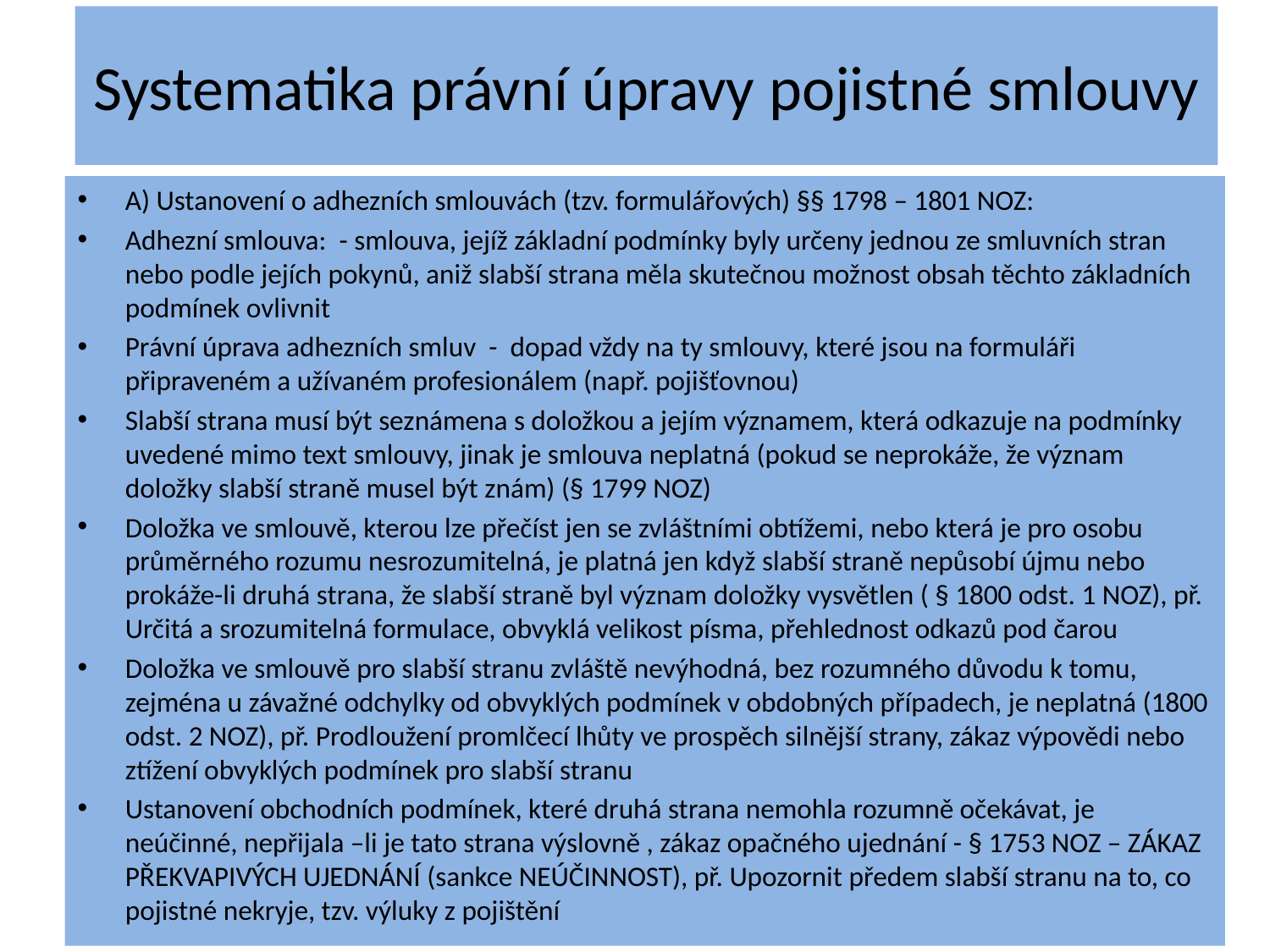

# Systematika právní úpravy pojistné smlouvy
A) Ustanovení o adhezních smlouvách (tzv. formulářových) §§ 1798 – 1801 NOZ:
Adhezní smlouva:  - smlouva, jejíž základní podmínky byly určeny jednou ze smluvních stran nebo podle jejích pokynů, aniž slabší strana měla skutečnou možnost obsah těchto základních podmínek ovlivnit
Právní úprava adhezních smluv  -  dopad vždy na ty smlouvy, které jsou na formuláři připraveném a užívaném profesionálem (např. pojišťovnou)
Slabší strana musí být seznámena s doložkou a jejím významem, která odkazuje na podmínky uvedené mimo text smlouvy, jinak je smlouva neplatná (pokud se neprokáže, že význam doložky slabší straně musel být znám) (§ 1799 NOZ)
Doložka ve smlouvě, kterou lze přečíst jen se zvláštními obtížemi, nebo která je pro osobu průměrného rozumu nesrozumitelná, je platná jen když slabší straně nepůsobí újmu nebo prokáže-li druhá strana, že slabší straně byl význam doložky vysvětlen ( § 1800 odst. 1 NOZ), př. Určitá a srozumitelná formulace, obvyklá velikost písma, přehlednost odkazů pod čarou
Doložka ve smlouvě pro slabší stranu zvláště nevýhodná, bez rozumného důvodu k tomu, zejména u závažné odchylky od obvyklých podmínek v obdobných případech, je neplatná (1800 odst. 2 NOZ), př. Prodloužení promlčecí lhůty ve prospěch silnější strany, zákaz výpovědi nebo ztížení obvyklých podmínek pro slabší stranu
Ustanovení obchodních podmínek, které druhá strana nemohla rozumně očekávat, je neúčinné, nepřijala –li je tato strana výslovně , zákaz opačného ujednání - § 1753 NOZ – ZÁKAZ PŘEKVAPIVÝCH UJEDNÁNÍ (sankce NEÚČINNOST), př. Upozornit předem slabší stranu na to, co pojistné nekryje, tzv. výluky z pojištění